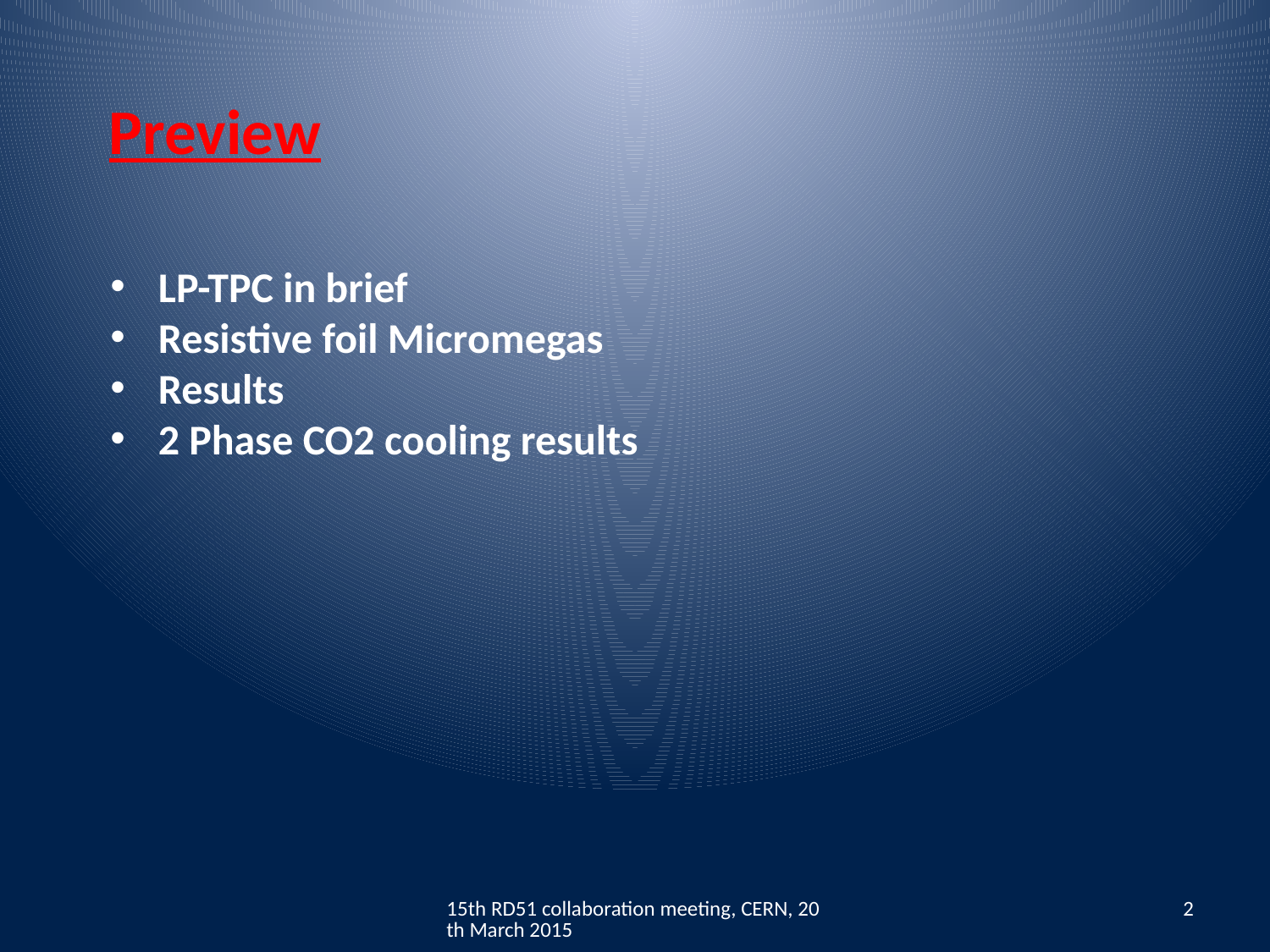

Preview
LP-TPC in brief
Resistive foil Micromegas
Results
2 Phase CO2 cooling results

15th RD51 collaboration meeting, CERN, 20th March 2015
2